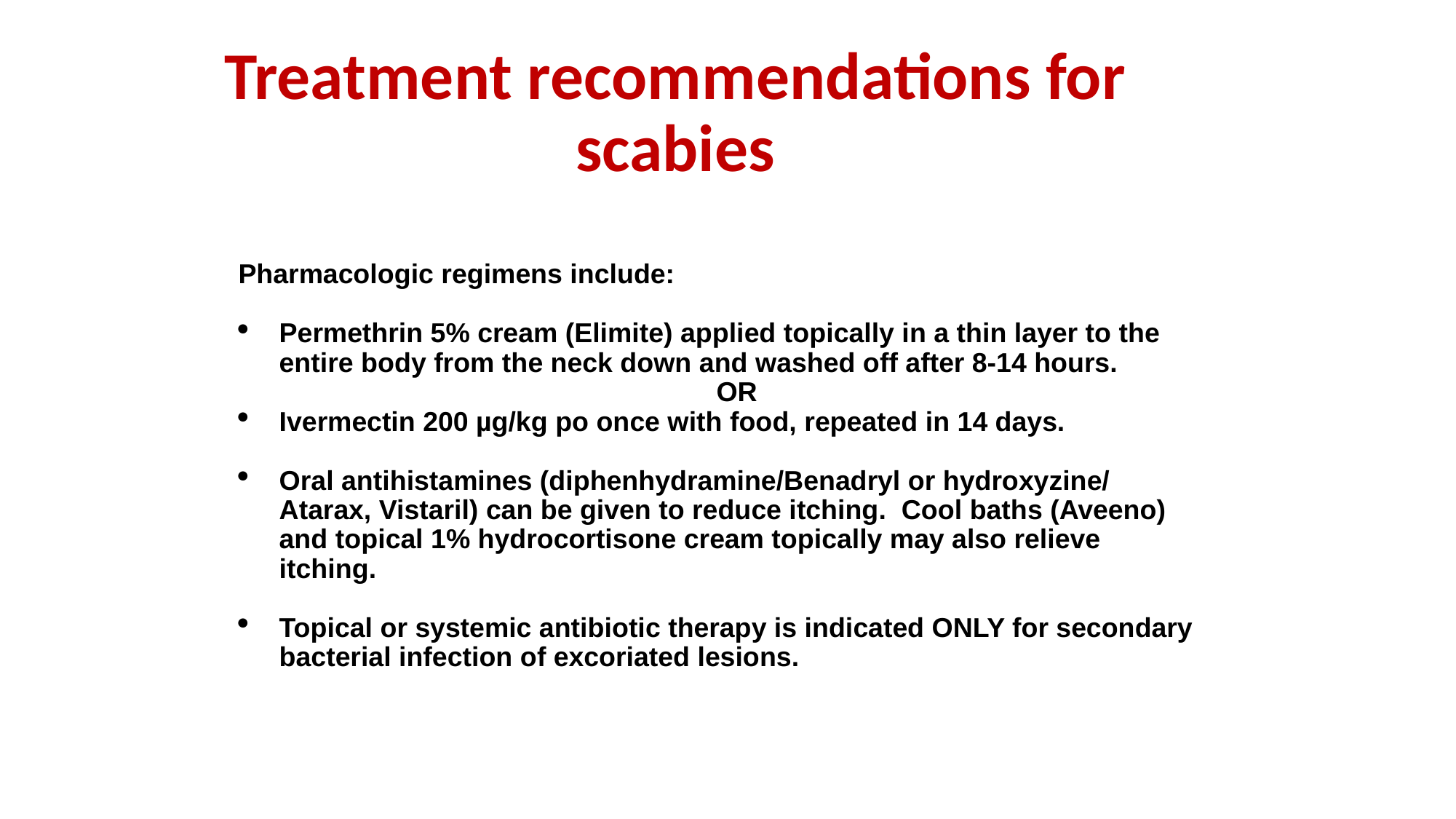

# Treatment recommendations for scabies
Pharmacologic regimens include:

Permethrin 5% cream (Elimite) applied topically in a thin layer to the entire body from the neck down and washed off after 8-14 hours.
                                                           OR
Ivermectin 200 µg/kg po once with food, repeated in 14 days.

Oral antihistamines (diphenhydramine/Benadryl or hydroxyzine/ Atarax, Vistaril) can be given to reduce itching.  Cool baths (Aveeno) and topical 1% hydrocortisone cream topically may also relieve itching.

Topical or systemic antibiotic therapy is indicated ONLY for secondary bacterial infection of excoriated lesions.